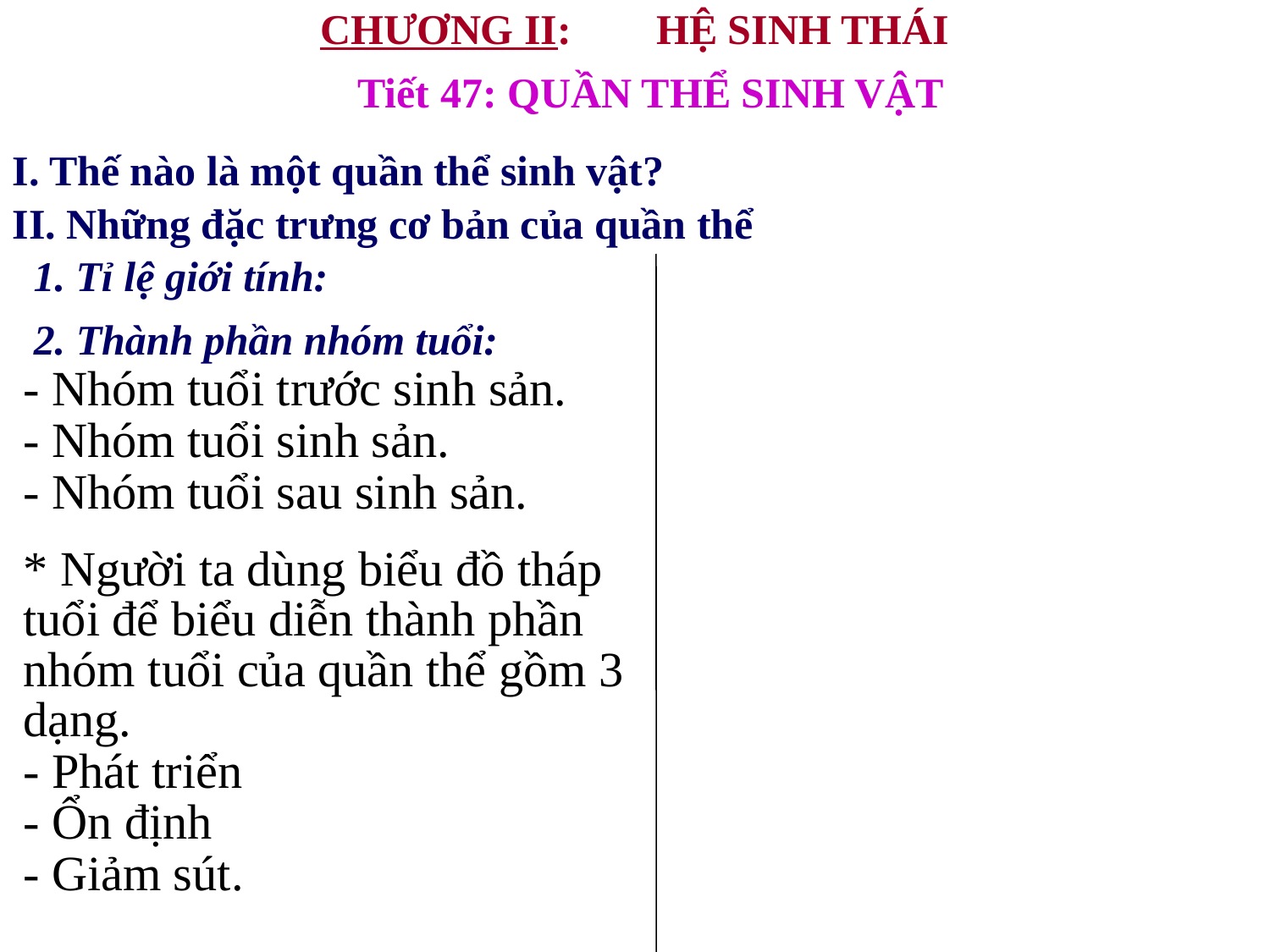

CHƯƠNG II:        HỆ SINH THÁI
Tiết 47: QUẦN THỂ SINH VẬT
I. Thế nào là một quần thể sinh vật?
II. Những đặc trưng cơ bản của quần thể
1. Tỉ lệ giới tính:

2. Thành phần nhóm tuổi:
- Nhóm tuổi trước sinh sản.
- Nhóm tuổi sinh sản.
- Nhóm tuổi sau sinh sản.
* Người ta dùng biểu đồ tháp tuổi để biểu diễn thành phần nhóm tuổi của quần thể gồm 3 dạng.
- Phát triển
- Ổn định
- Giảm sút.